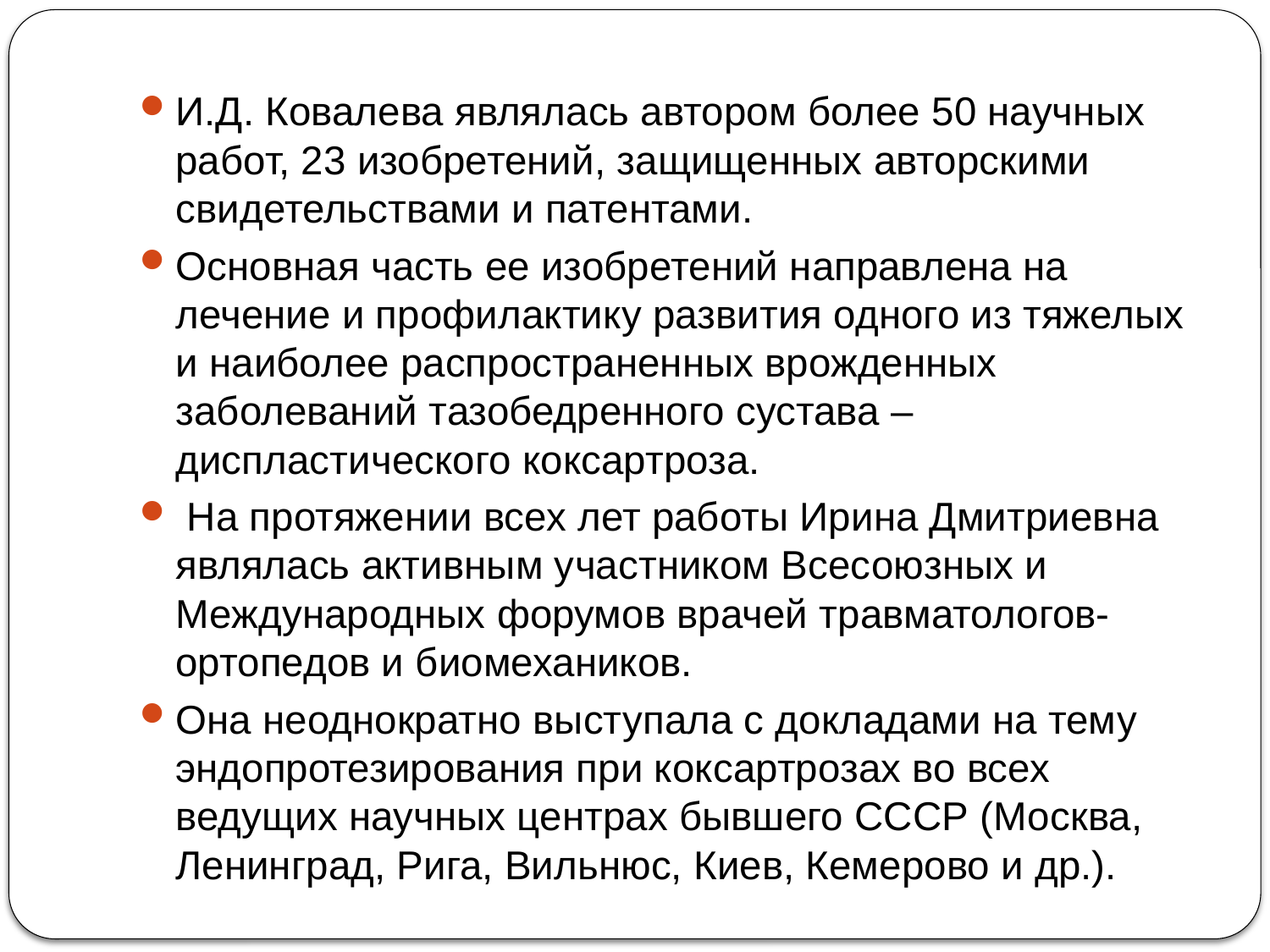

И.Д. Ковалева являлась автором более 50 научных работ, 23 изобретений, защищенных авторскими свидетельствами и патентами.
Основная часть ее изобретений направлена на лечение и профилактику развития одного из тяжелых и наиболее распространенных врожденных заболеваний тазобедренного сустава – диспластического коксартроза.
 На протяжении всех лет работы Ирина Дмитриевна являлась активным участником Всесоюзных и Международных форумов врачей травматологов-ортопедов и биомехаников.
Она неоднократно выступала с докладами на тему эндопротезирования при коксартрозах во всех ведущих научных центрах бывшего СССР (Москва, Ленинград, Рига, Вильнюс, Киев, Кемерово и др.).